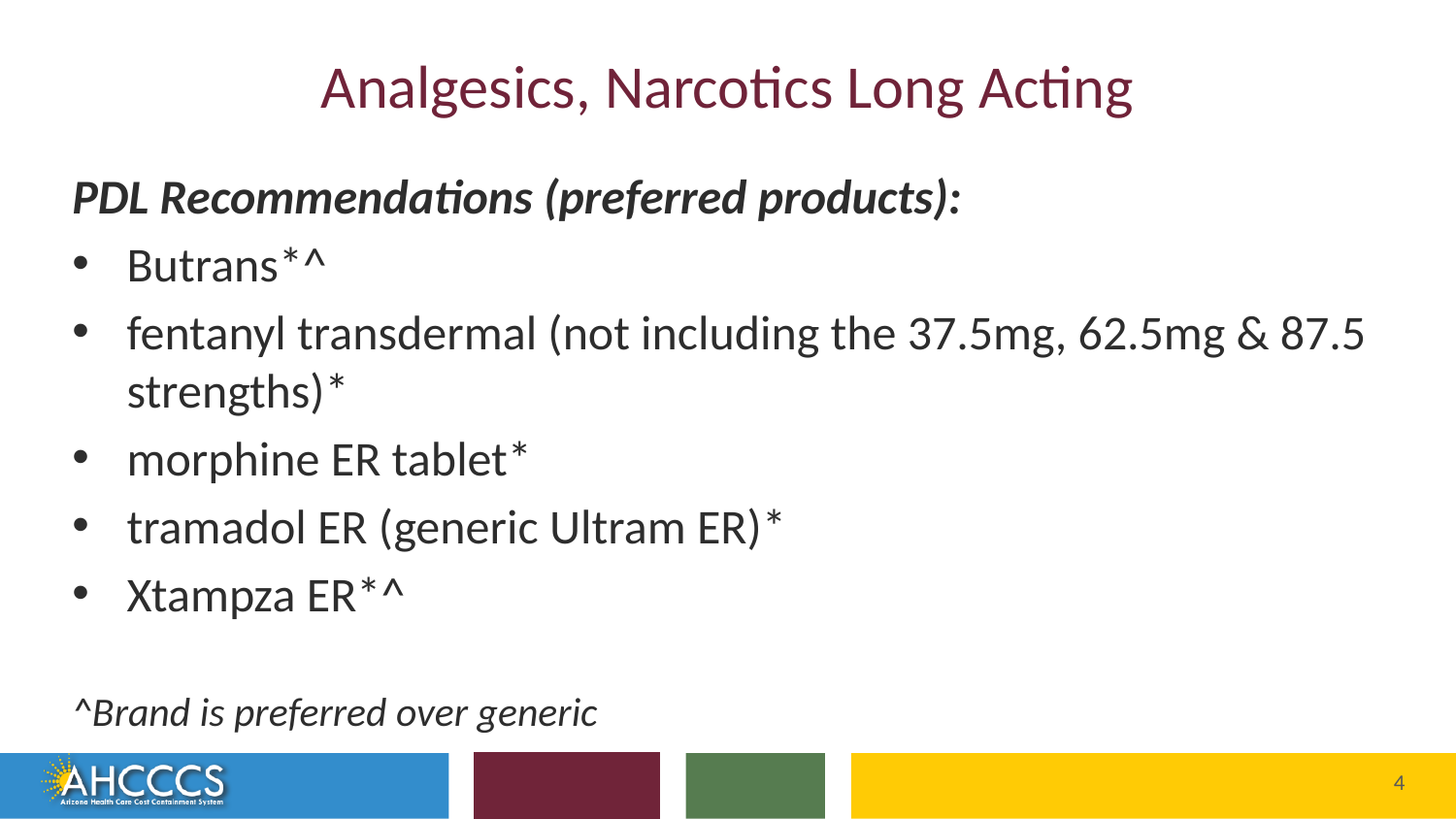

# Analgesics, Narcotics Long Acting
PDL Recommendations (preferred products):
Butrans*^
fentanyl transdermal (not including the 37.5mg, 62.5mg & 87.5 strengths)*
morphine ER tablet*
tramadol ER (generic Ultram ER)*
Xtampza ER*^

^Brand is preferred over generic